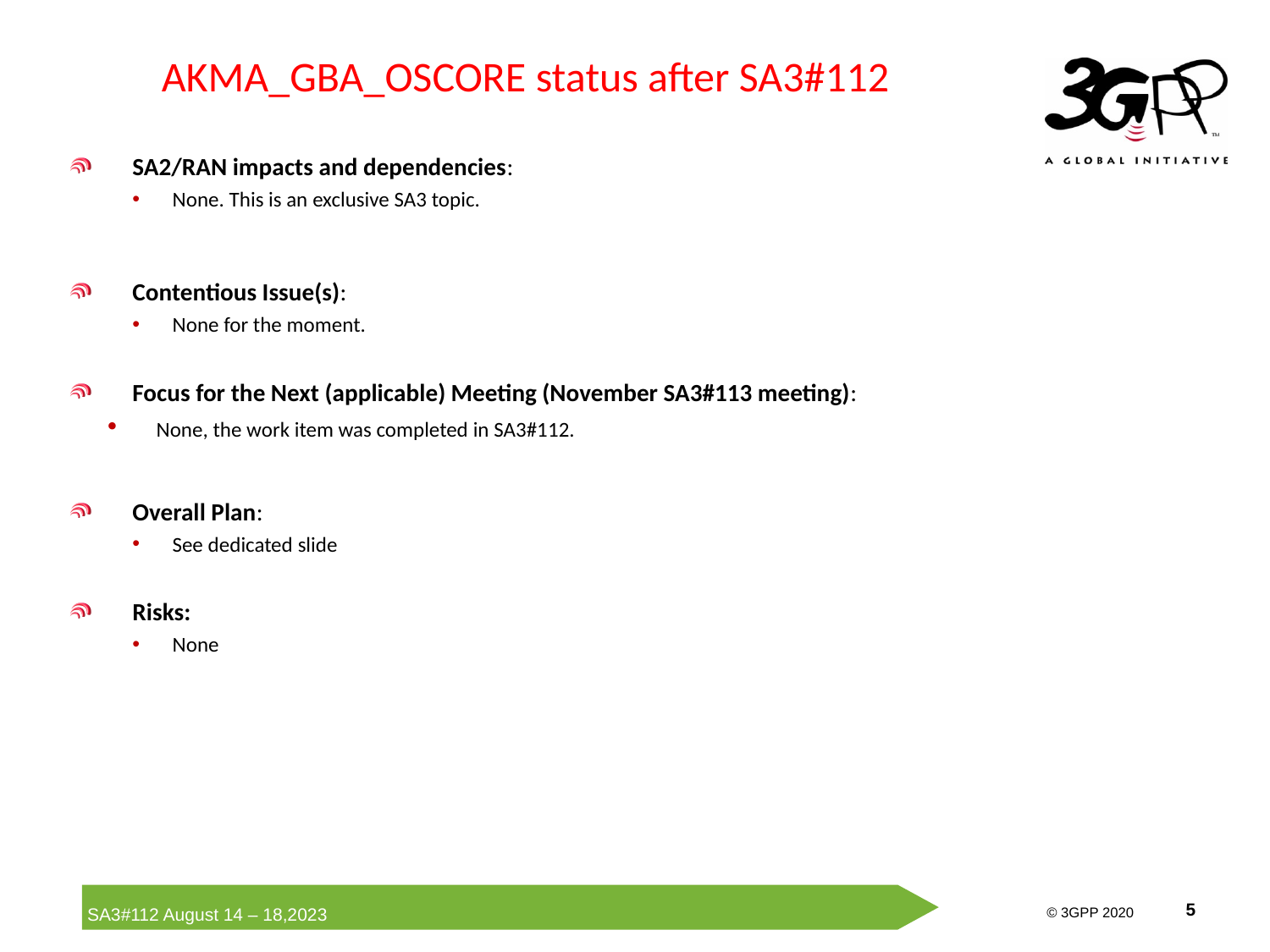

# AKMA_GBA_OSCORE status after SA3#112
SA2/RAN impacts and dependencies:
None. This is an exclusive SA3 topic.

Contentious Issue(s):
None for the moment.

Focus for the Next (applicable) Meeting (November SA3#113 meeting):
None, the work item was completed in SA3#112.

Overall Plan:
See dedicated slide

Risks:
None